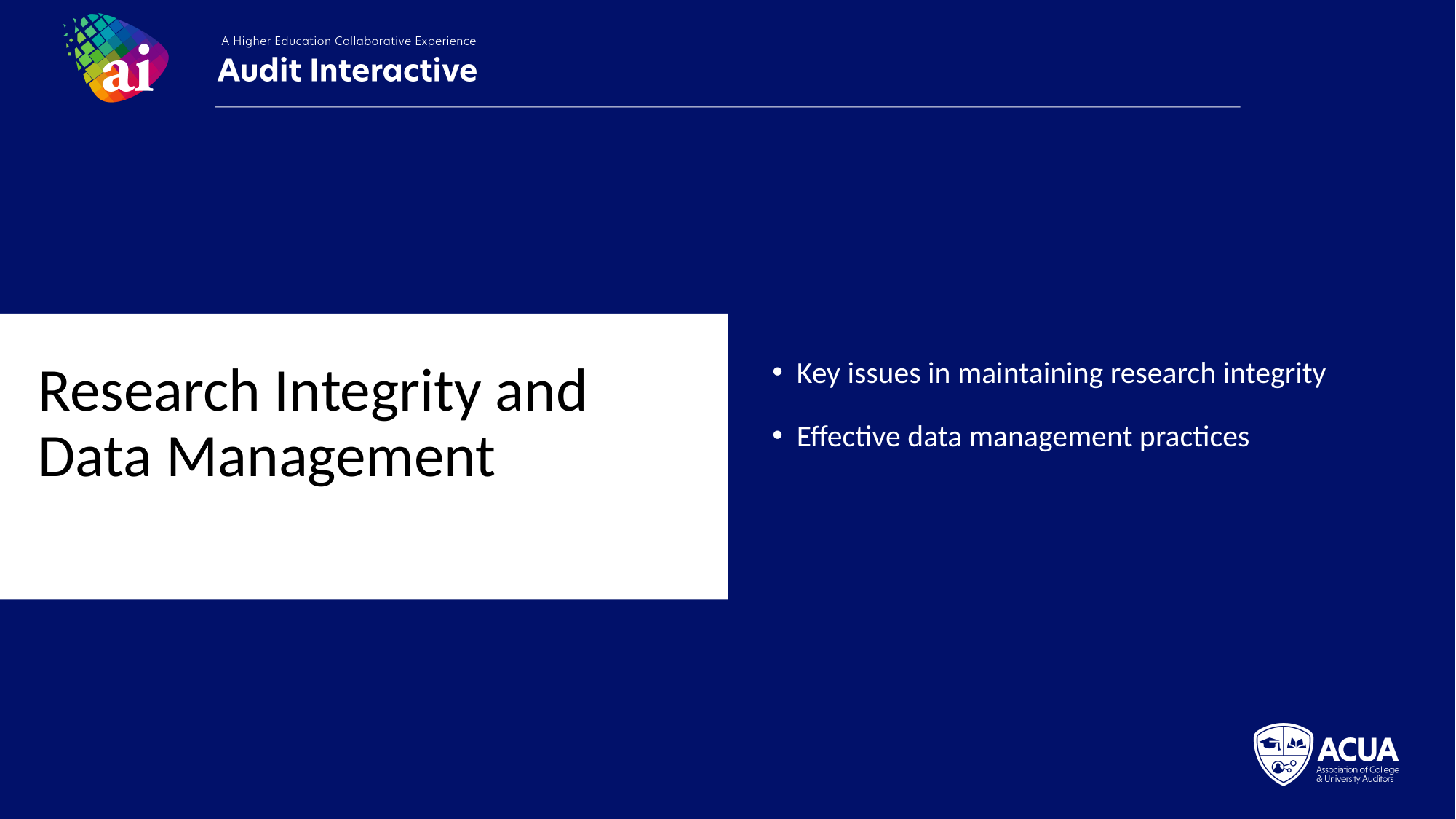

Research Integrity and Data Management
Key issues in maintaining research integrity
Effective data management practices